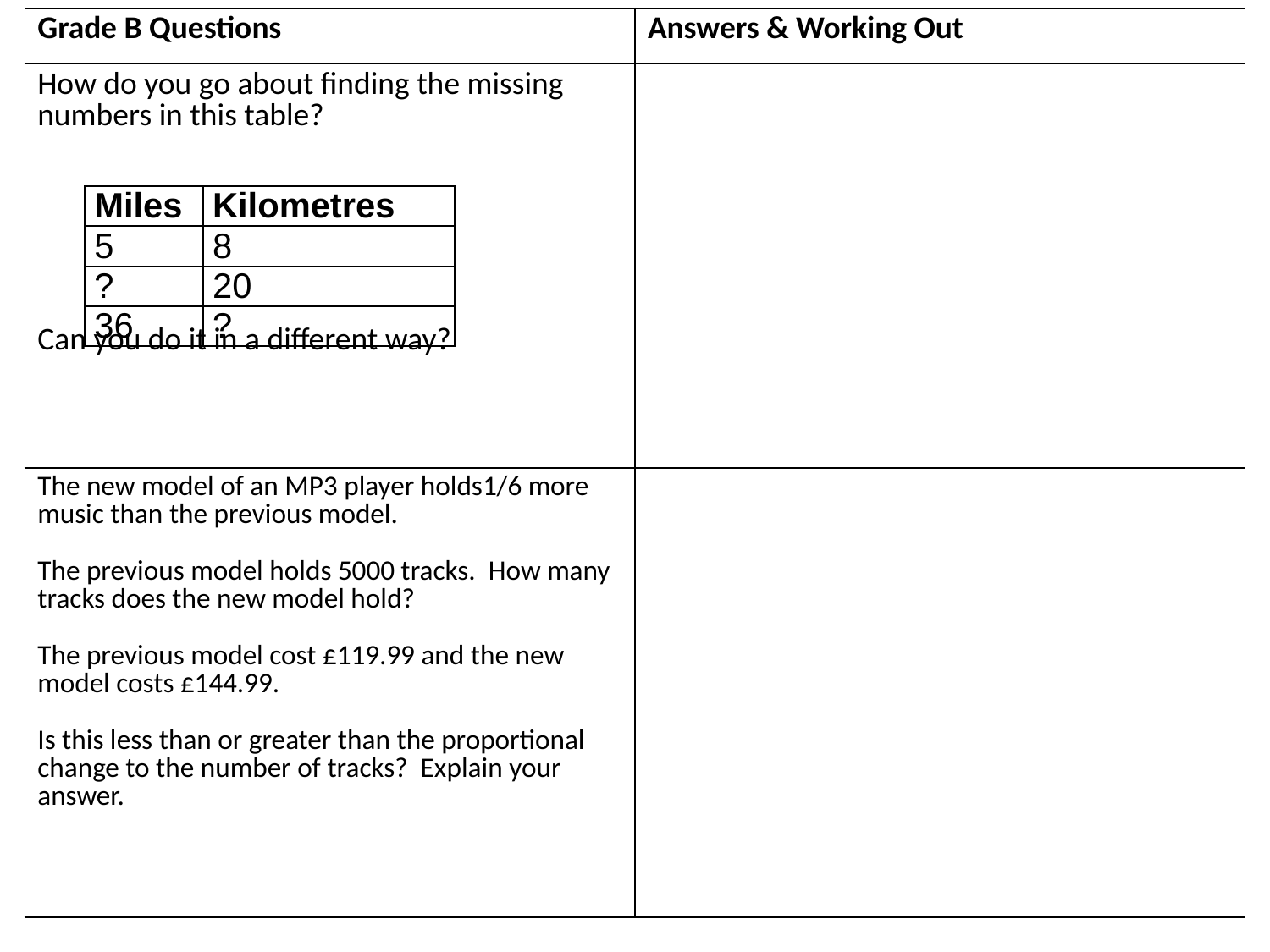

| Grade B Questions | Answers & Working Out |
| --- | --- |
| How do you go about finding the missing numbers in this table? Can you do it in a different way? |  |
| The new model of an MP3 player holds1/6 more music than the previous model. The previous model holds 5000 tracks. How many tracks does the new model hold? The previous model cost £119.99 and the new model costs £144.99. Is this less than or greater than the proportional change to the number of tracks? Explain your answer. |  |
| Miles | Kilometres |
| --- | --- |
| 5 | 8 |
| ? | 20 |
| 36 | ? |